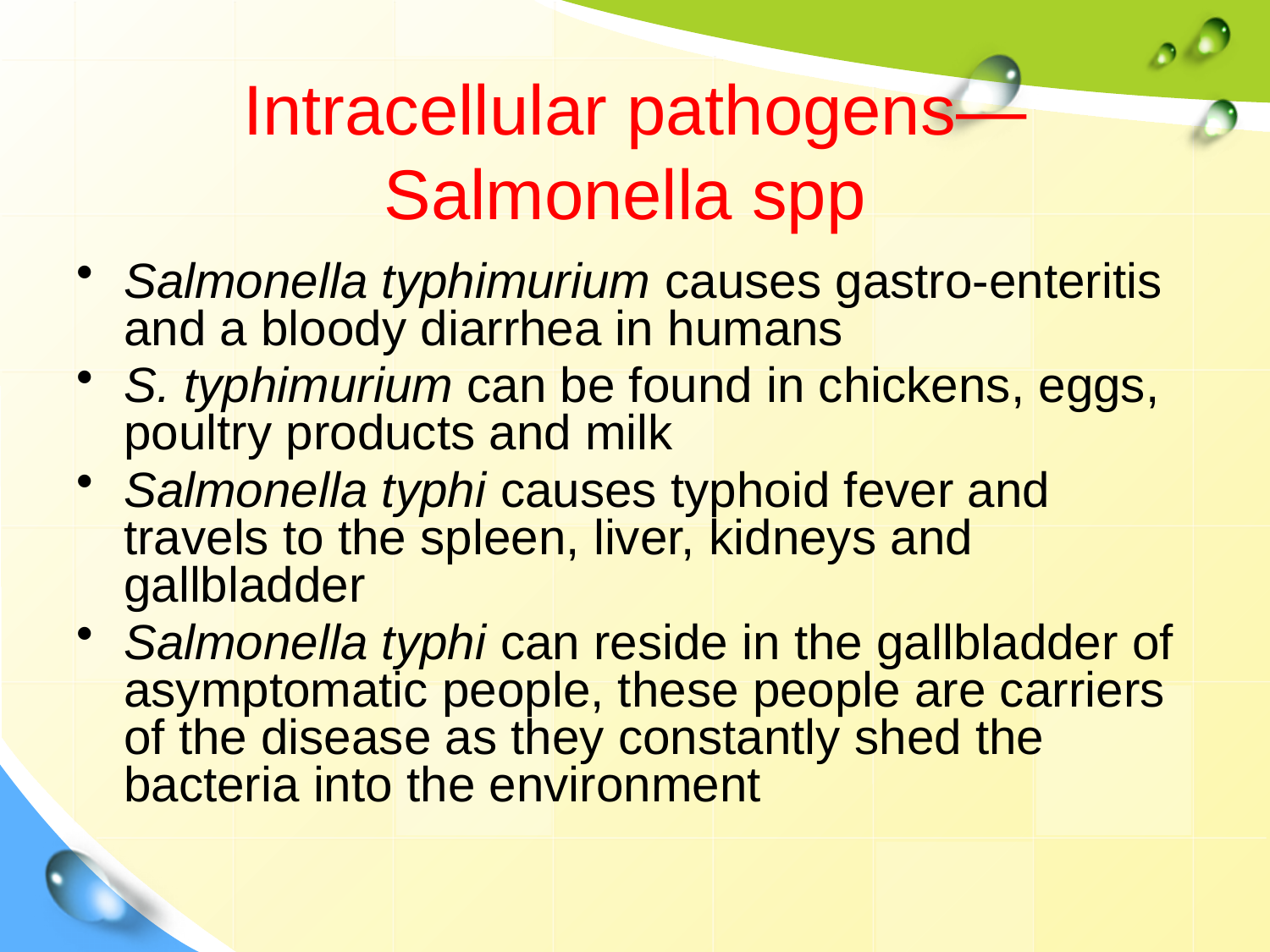

Intracellular pathogens—Salmonella spp
Salmonella typhimurium causes gastro-enteritis and a bloody diarrhea in humans
S. typhimurium can be found in chickens, eggs, poultry products and milk
Salmonella typhi causes typhoid fever and travels to the spleen, liver, kidneys and gallbladder
Salmonella typhi can reside in the gallbladder of asymptomatic people, these people are carriers of the disease as they constantly shed the bacteria into the environment